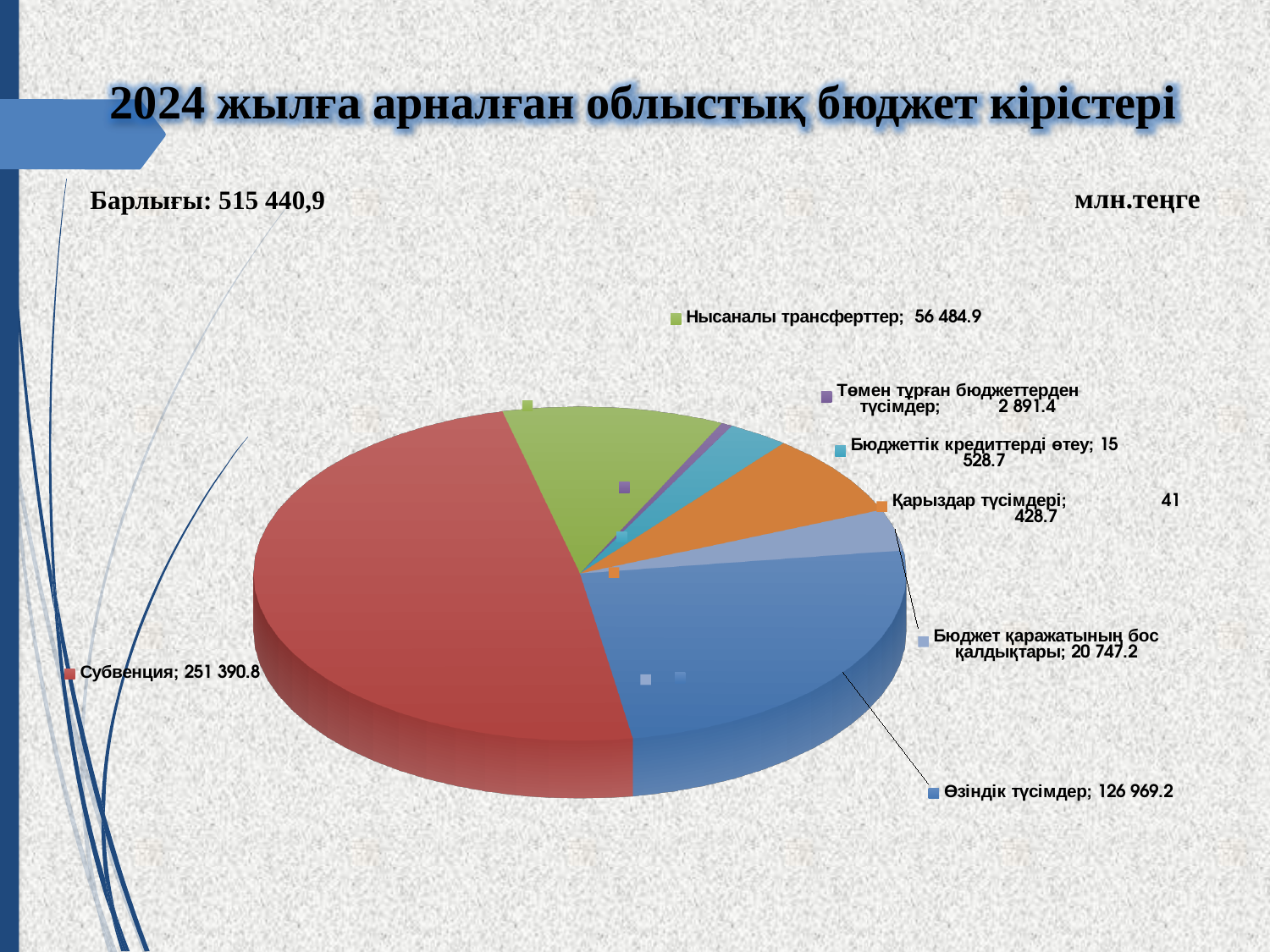

2024 жылға арналған облыстық бюджет кірістері

[unsupported chart]

         млн.теңге
Барлығы: 515 440,9